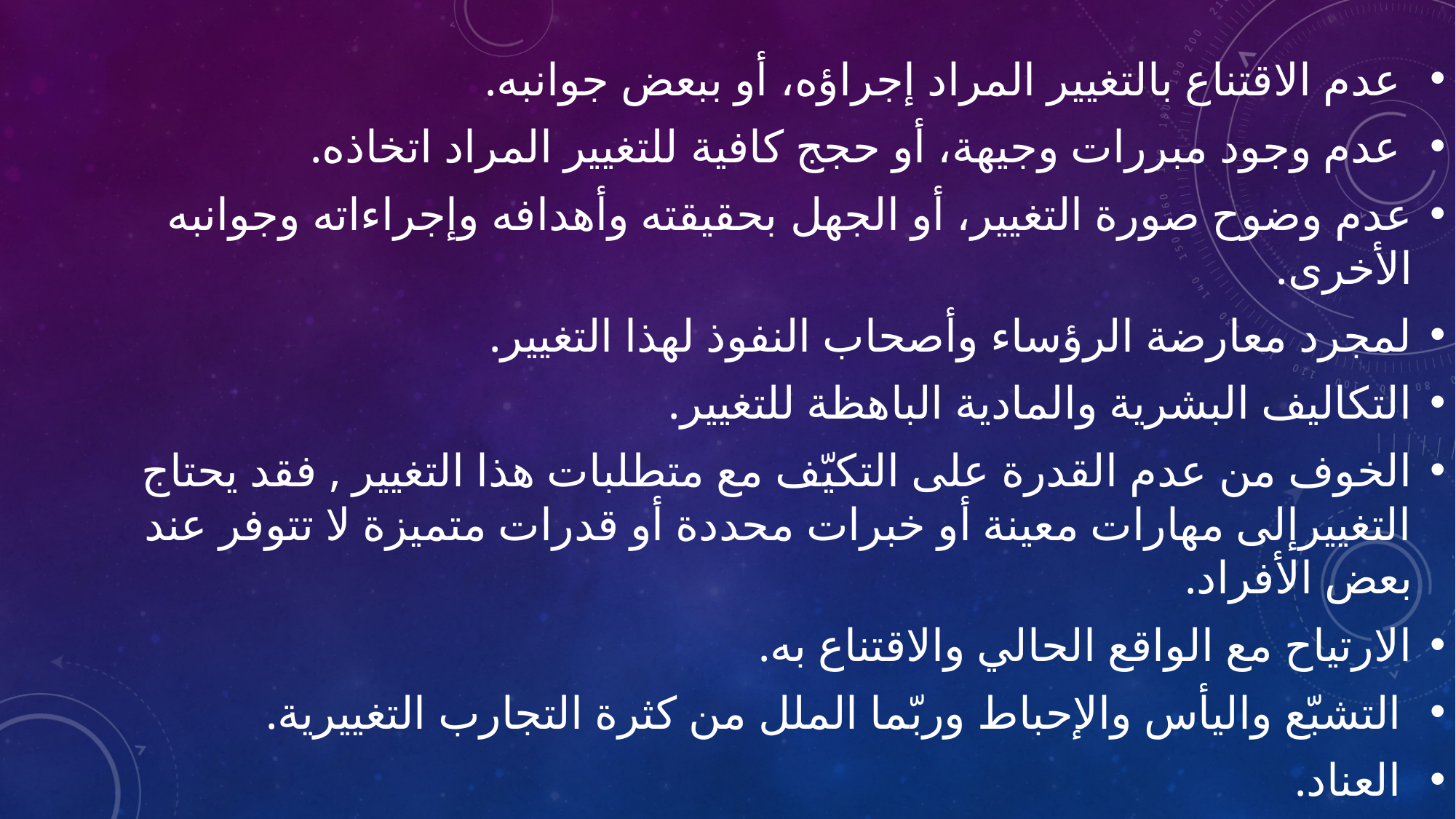

عدم الاقتناع بالتغيير المراد إجراؤه، أو ببعض جوانبه.
 عدم وجود مبررات وجيهة، أو حجج كافية 	للتغيير المراد اتخاذه.
عدم وضوح صورة التغيير، أو الجهل 	بحقيقته وأهدافه وإجراءاته وجوانبه الأخرى.
لمجرد معارضة الرؤساء وأصحاب النفوذ لهذا التغيير.
التكاليف البشرية والمادية الباهظة للتغيير.
الخوف من عدم القدرة على التكيّف مع متطلبات هذا التغيير , فقد يحتاج التغييرإلى مهارات معينة أو خبرات محددة أو قدرات متميزة لا تتوفر عند بعض الأفراد.
الارتياح مع الواقع الحالي والاقتناع به.
 التشبّع واليأس والإحباط وربّما الملل من كثرة التجارب التغييرية.
 العناد.